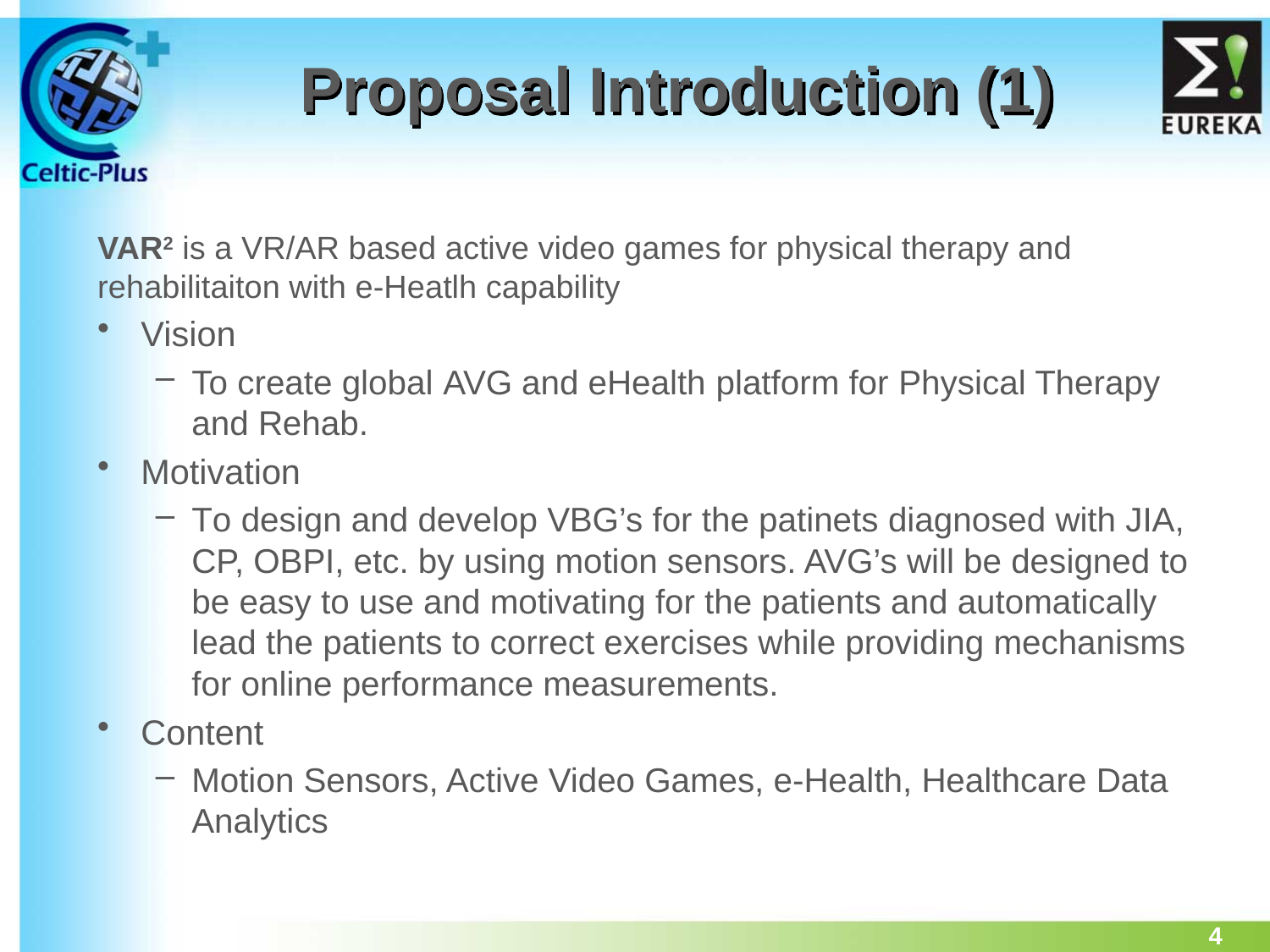

# Proposal Introduction (1)

VAR2 is a VR/AR based active video games for physical therapy and rehabilitaiton with e-Heatlh capability
Vision
To create global AVG and eHealth platform for Physical Therapy and Rehab.
Motivation
To design and develop VBG’s for the patinets diagnosed with JIA, CP, OBPI, etc. by using motion sensors. AVG’s will be designed to be easy to use and motivating for the patients and automatically lead the patients to correct exercises while providing mechanisms for online performance measurements.
Content
Motion Sensors, Active Video Games, e-Health, Healthcare Data Analytics